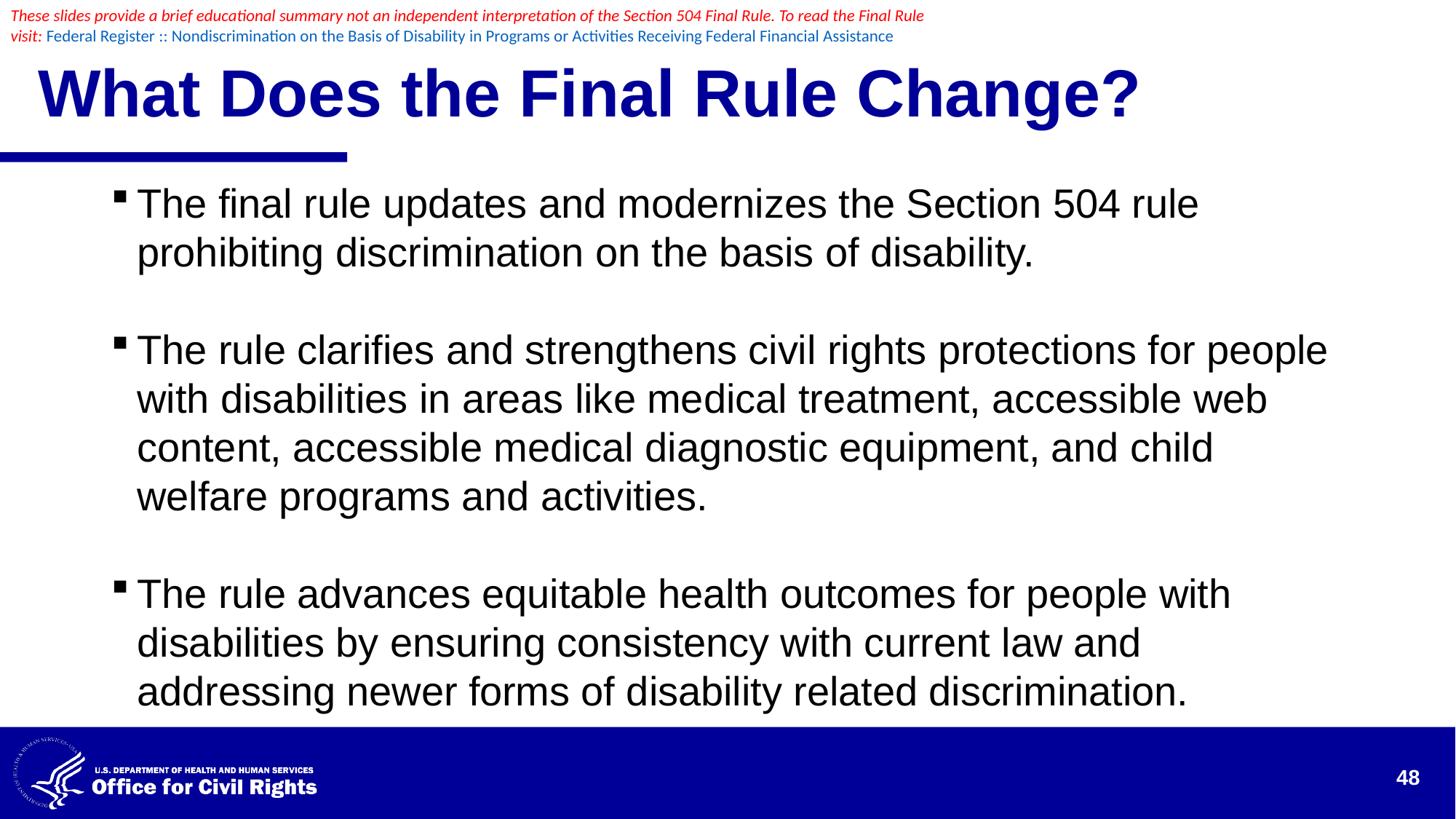

These slides provide a brief educational summary not an independent interpretation of the Section 504 Final Rule. To read the Final Rule visit: Federal Register :: Nondiscrimination on the Basis of Disability in Programs or Activities Receiving Federal Financial Assistance
# What Does the Final Rule Change?
The final rule updates and modernizes the Section 504 rule prohibiting discrimination on the basis of disability.

The rule clarifies and strengthens civil rights protections for people with disabilities in areas like medical treatment, accessible web content, accessible medical diagnostic equipment, and child welfare programs and activities.

The rule advances equitable health outcomes for people with disabilities by ensuring consistency with current law and addressing newer forms of disability related discrimination.